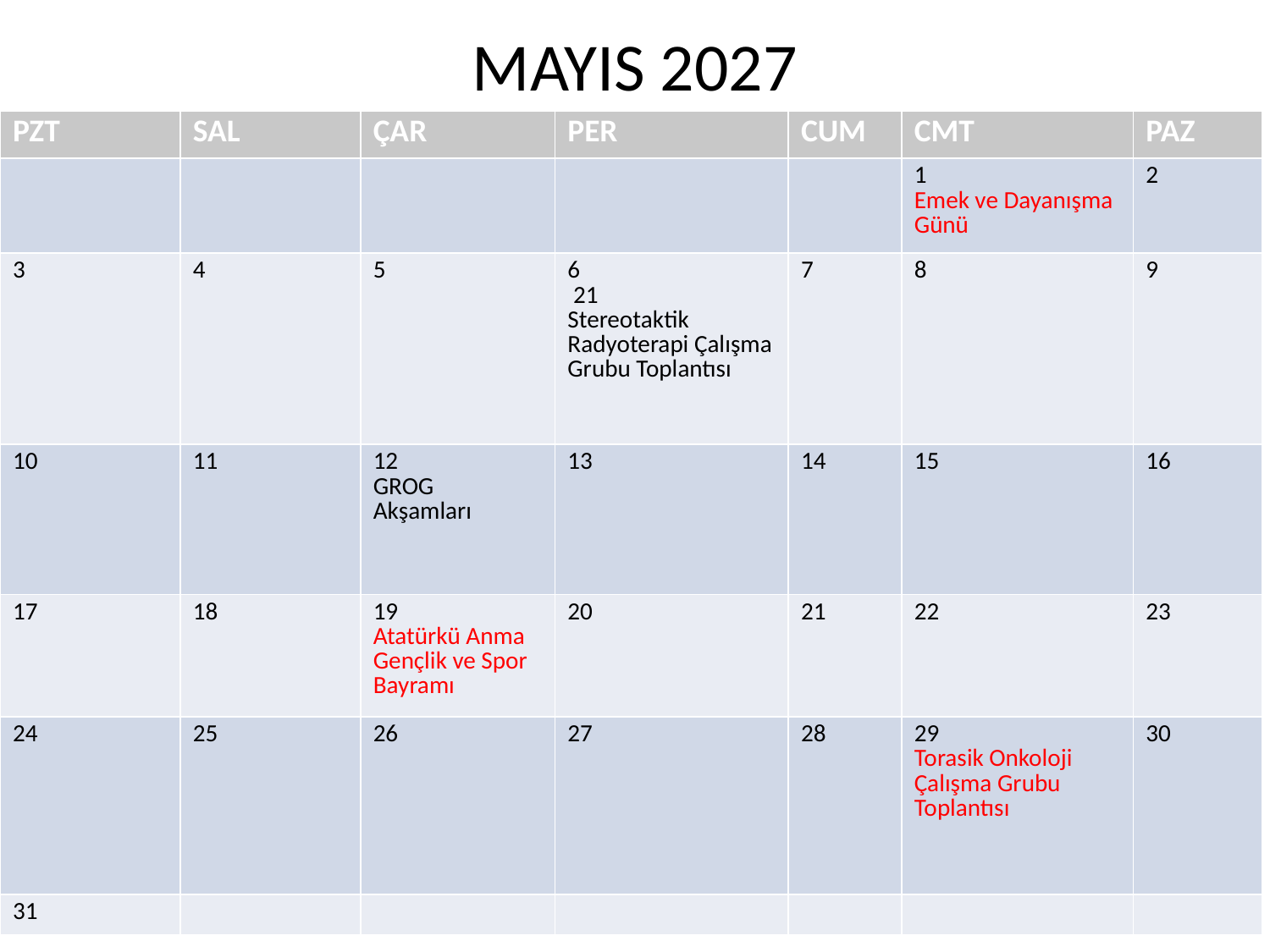

# MAYIS 2027
| PZT | SAL | ÇAR | PER | CUM | CMT | PAZ |
| --- | --- | --- | --- | --- | --- | --- |
|  |  |  |  |  | 1 Emek ve Dayanışma Günü | 2 |
| 3 | 4 | 5 | 6 21 Stereotaktik Radyoterapi Çalışma Grubu Toplantısı | 7 | 8 | 9 |
| 10 | 11 | 12 GROG Akşamları | 13 | 14 | 15 | 16 |
| 17 | 18 | 19 Atatürkü Anma Gençlik ve Spor Bayramı | 20 | 21 | 22 | 23 |
| 24 | 25 | 26 | 27 | 28 | 29 Torasik Onkoloji Çalışma Grubu Toplantısı | 30 |
| 31 |  |  |  |  |  |  |